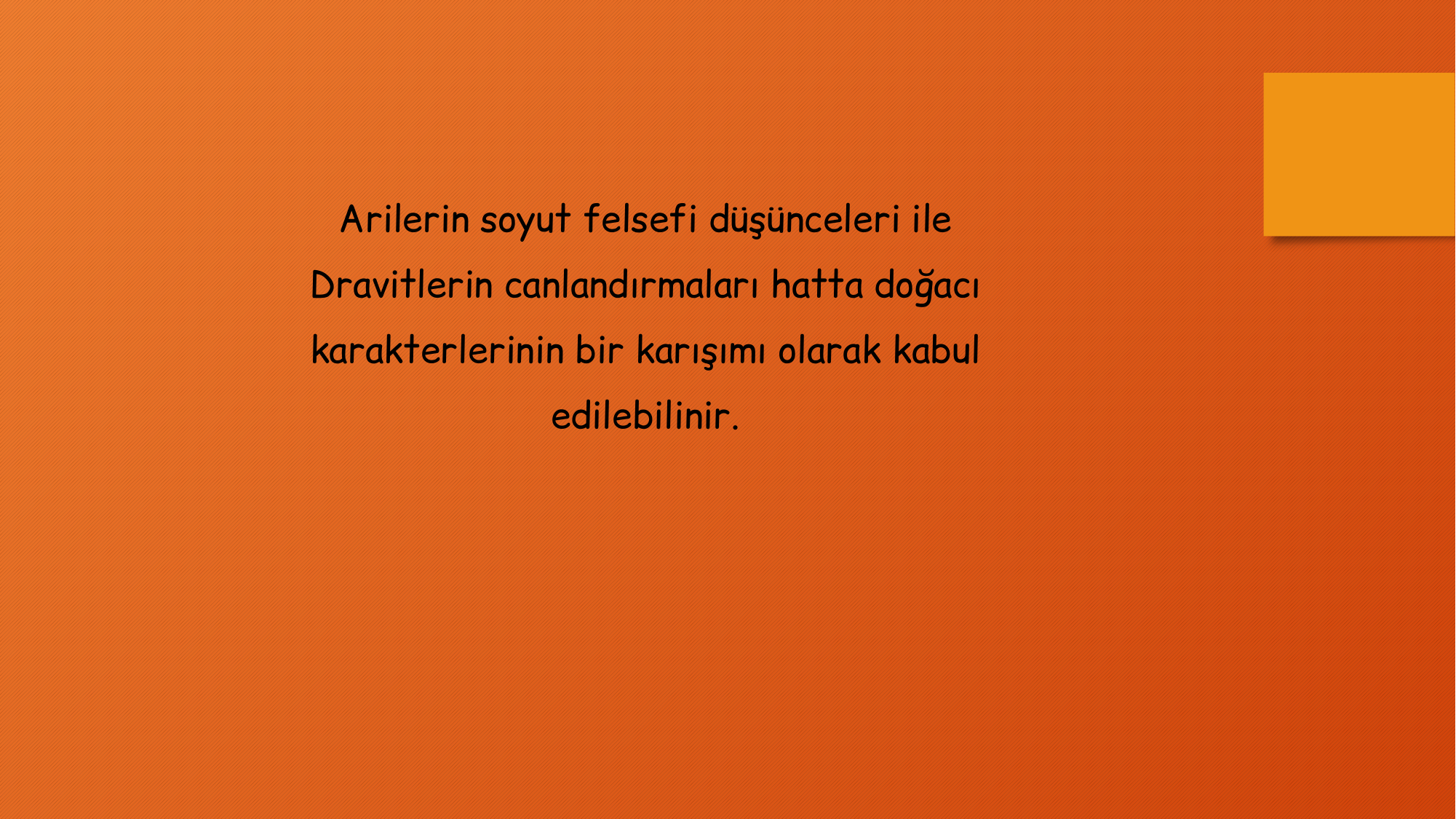

Arilerin soyut felsefi düşünceleri ile Dravitlerin canlandırmaları hatta doğacı karakterlerinin bir karışımı olarak kabul edilebilinir.